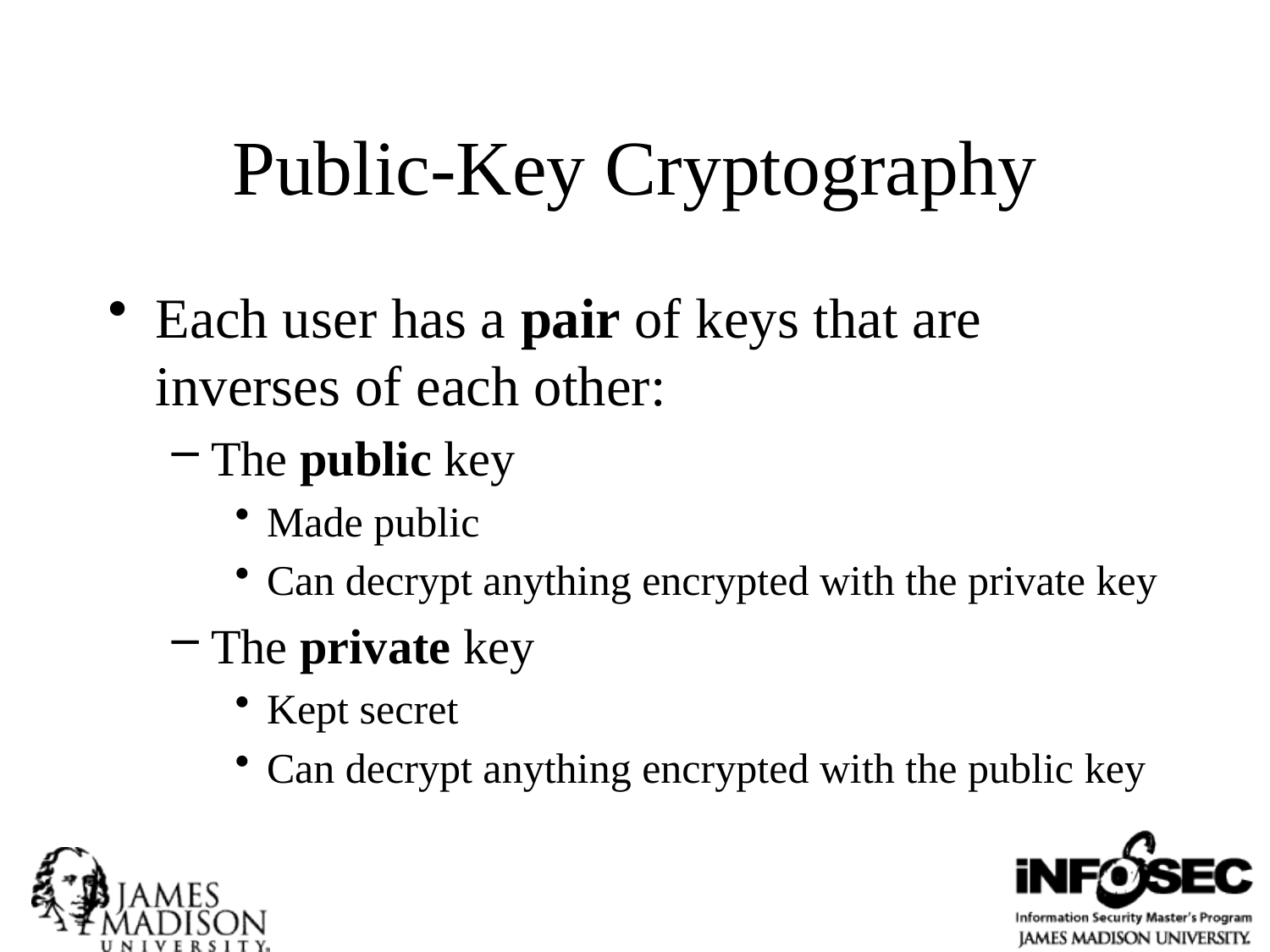

# Public-Key Cryptography
Each user has a pair of keys that are inverses of each other:
The public key
Made public
Can decrypt anything encrypted with the private key
The private key
Kept secret
Can decrypt anything encrypted with the public key